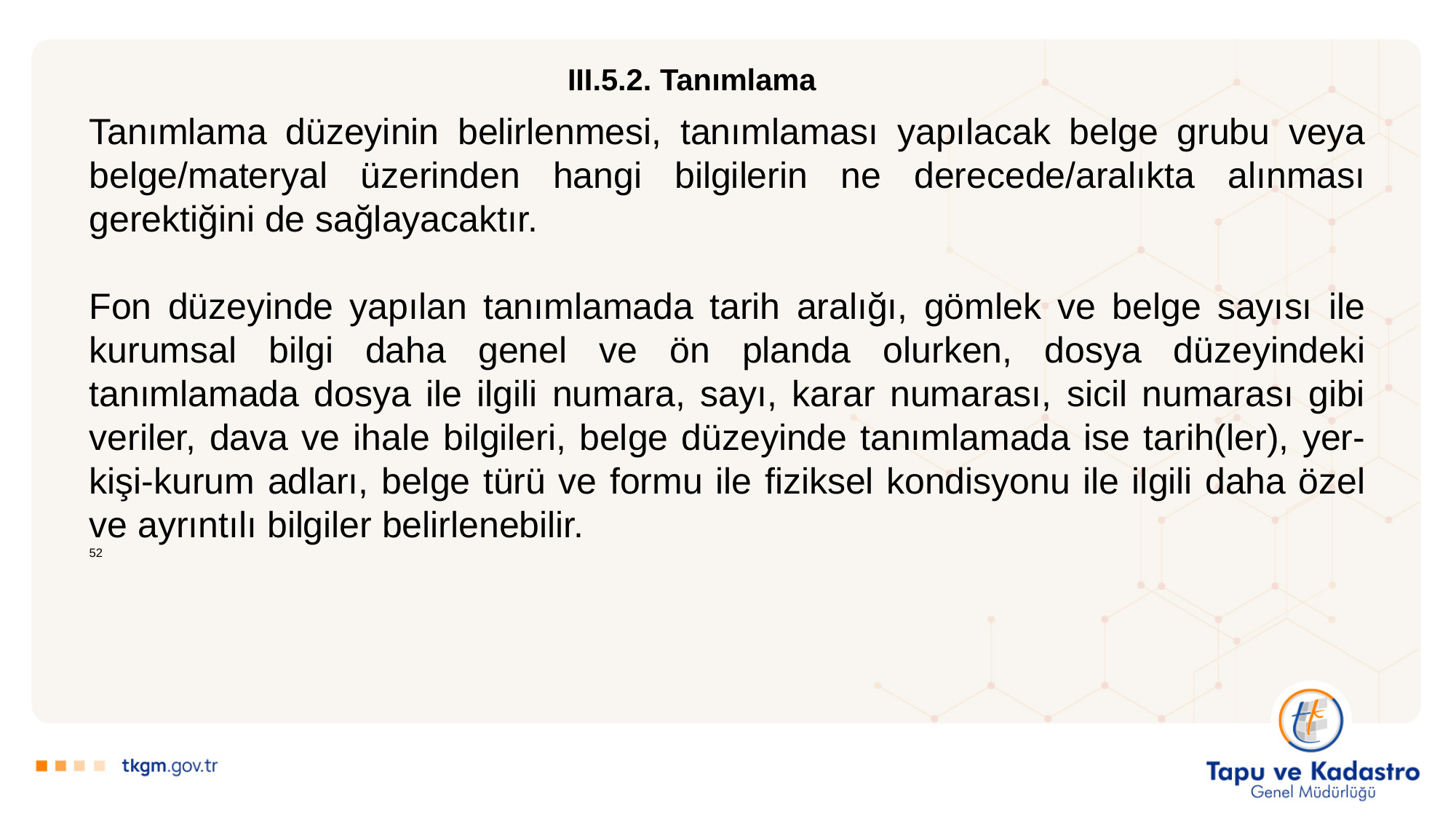

III.5.2. Tanımlama
Tanımlama düzeyinin belirlenmesi, tanımlaması yapılacak belge grubu veya belge/materyal üzerinden hangi bilgilerin ne derecede/aralıkta alınması gerektiğini de sağlayacaktır.

Fon düzeyinde yapılan tanımlamada tarih aralığı, gömlek ve belge sayısı ile kurumsal bilgi daha genel ve ön planda olurken, dosya düzeyindeki tanımlamada dosya ile ilgili numara, sayı, karar numarası, sicil numarası gibi veriler, dava ve ihale bilgileri, belge düzeyinde tanımlamada ise tarih(ler), yer-kişi-kurum adları, belge türü ve formu ile fiziksel kondisyonu ile ilgili daha özel ve ayrıntılı bilgiler belirlenebilir.
52